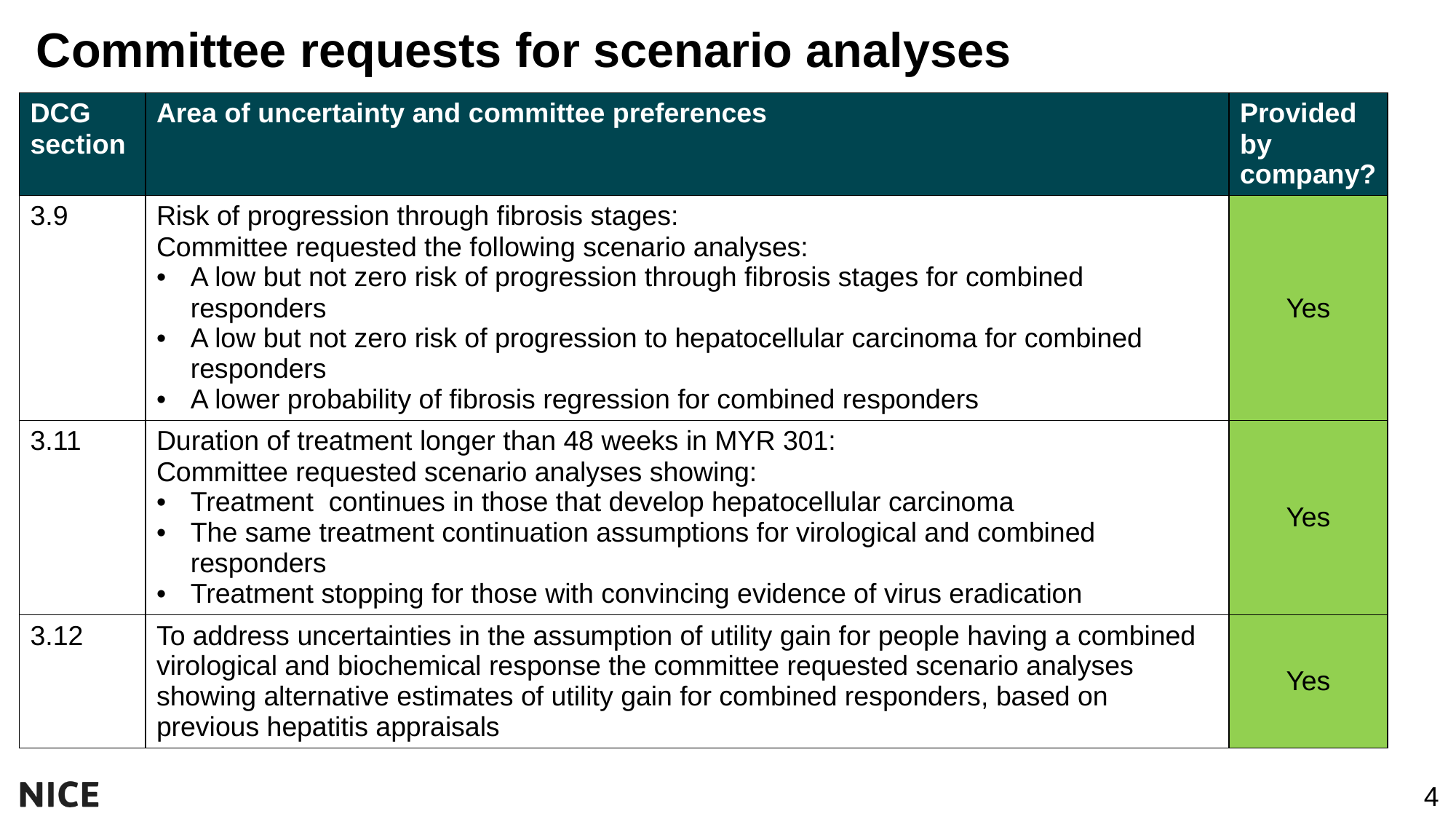

# Committee requests for scenario analyses
| DCG section | Area of uncertainty and committee preferences | Provided by company? |
| --- | --- | --- |
| 3.9 | Risk of progression through fibrosis stages: Committee requested the following scenario analyses: A low but not zero risk of progression through fibrosis stages for combined responders A low but not zero risk of progression to hepatocellular carcinoma for combined responders A lower probability of fibrosis regression for combined responders | Yes |
| 3.11 | Duration of treatment longer than 48 weeks in MYR 301: Committee requested scenario analyses showing: Treatment continues in those that develop hepatocellular carcinoma The same treatment continuation assumptions for virological and combined responders Treatment stopping for those with convincing evidence of virus eradication | Yes |
| 3.12 | To address uncertainties in the assumption of utility gain for people having a combined virological and biochemical response the committee requested scenario analyses showing alternative estimates of utility gain for combined responders, based on previous hepatitis appraisals | Yes |